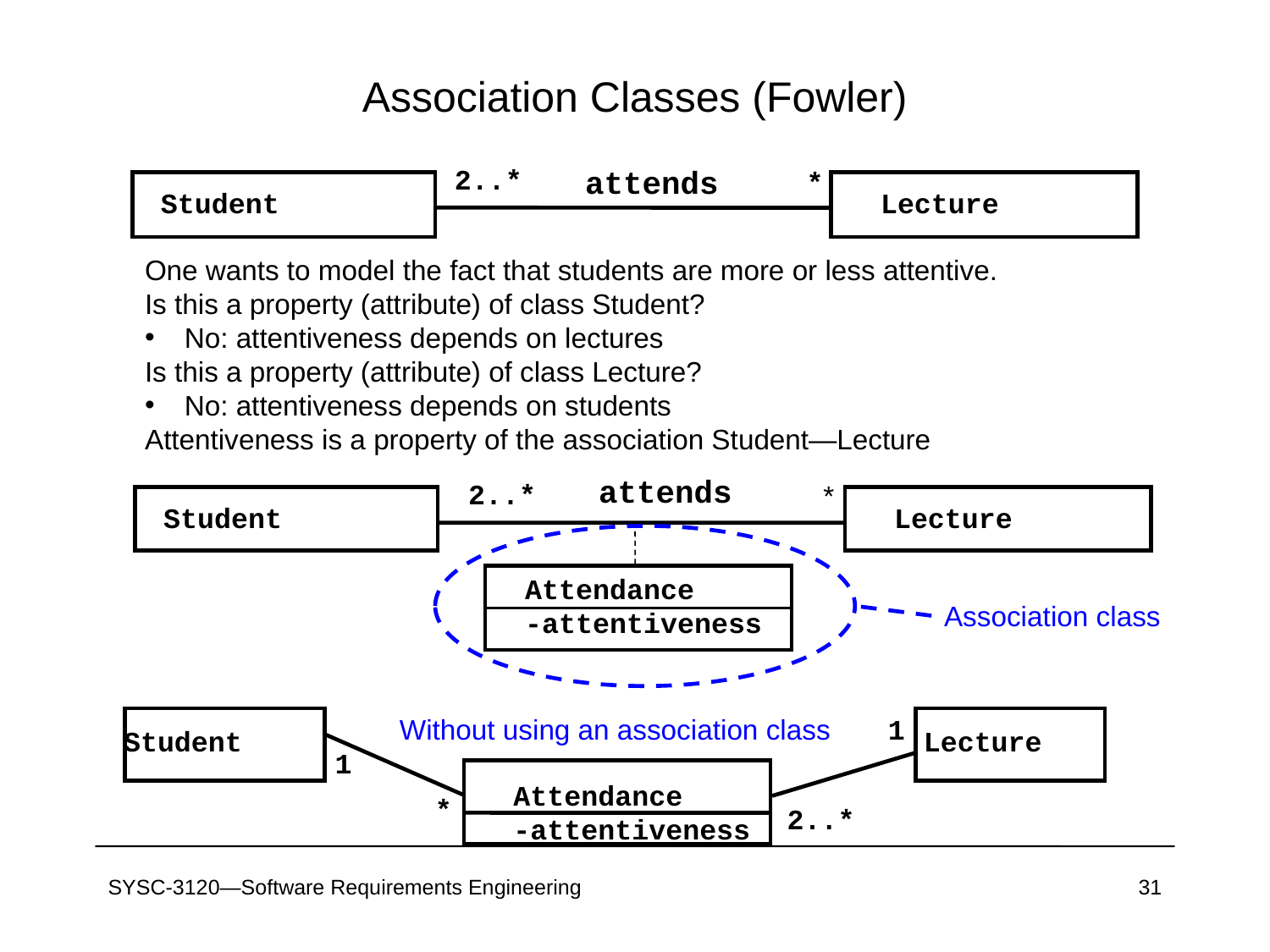

# Association Classes (Fowler)
attends
2..*
*

Student

Lecture

One wants to model the fact that students are more or less attentive.
Is this a property (attribute) of class Student?
No: attentiveness depends on lectures
Is this a property (attribute) of class Lecture?
No: attentiveness depends on students
Attentiveness is a property of the association Student—Lecture
attends
2..*
*

Student

Lecture

Attendance
-attentiveness
Association class
Without using an association class

Student

Lecture
1

1

Attendance
-attentiveness
*
2..*

SYSC-3120—Software Requirements Engineering
31